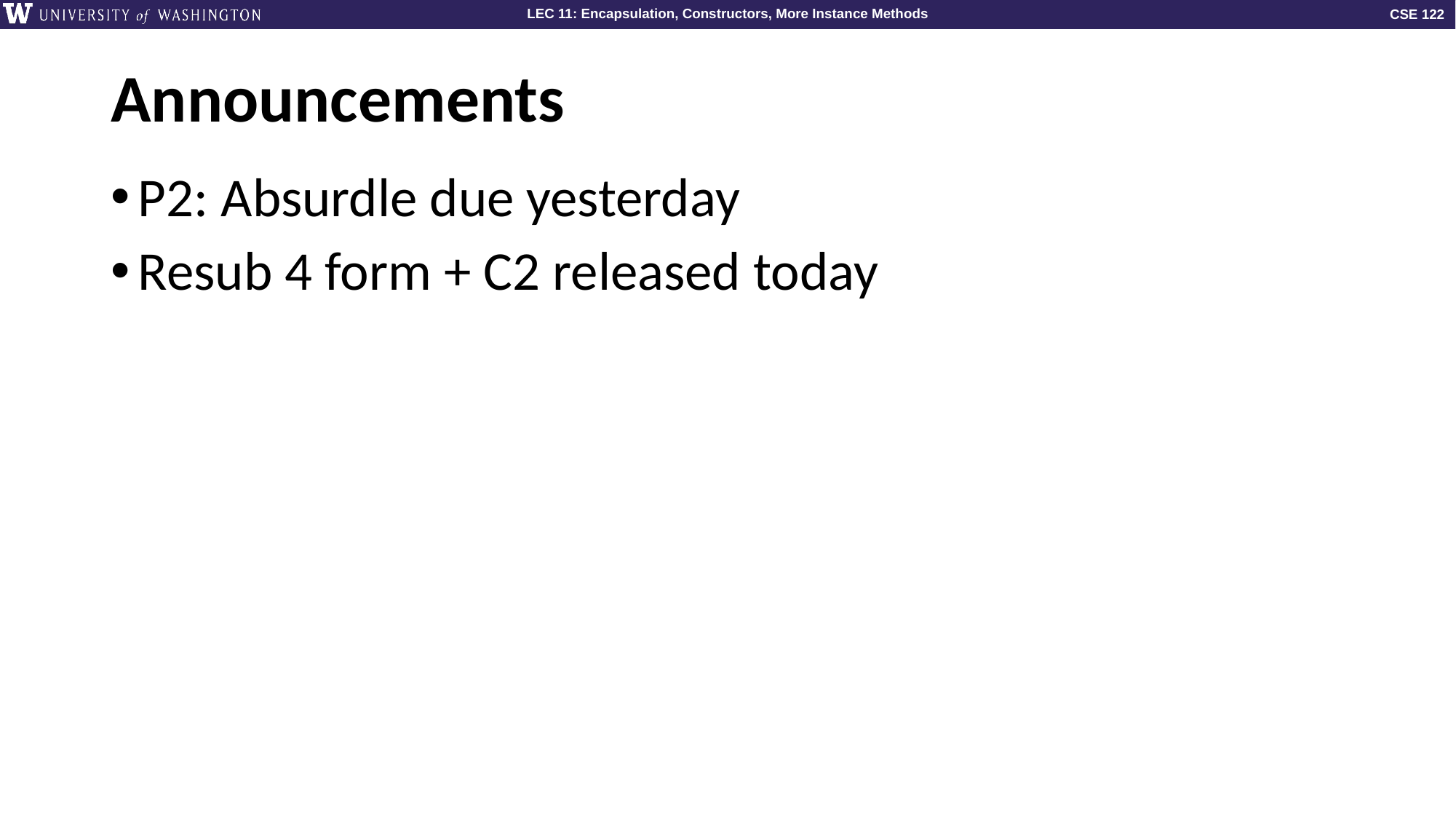

# Announcements
P2: Absurdle due yesterday
Resub 4 form + C2 released today